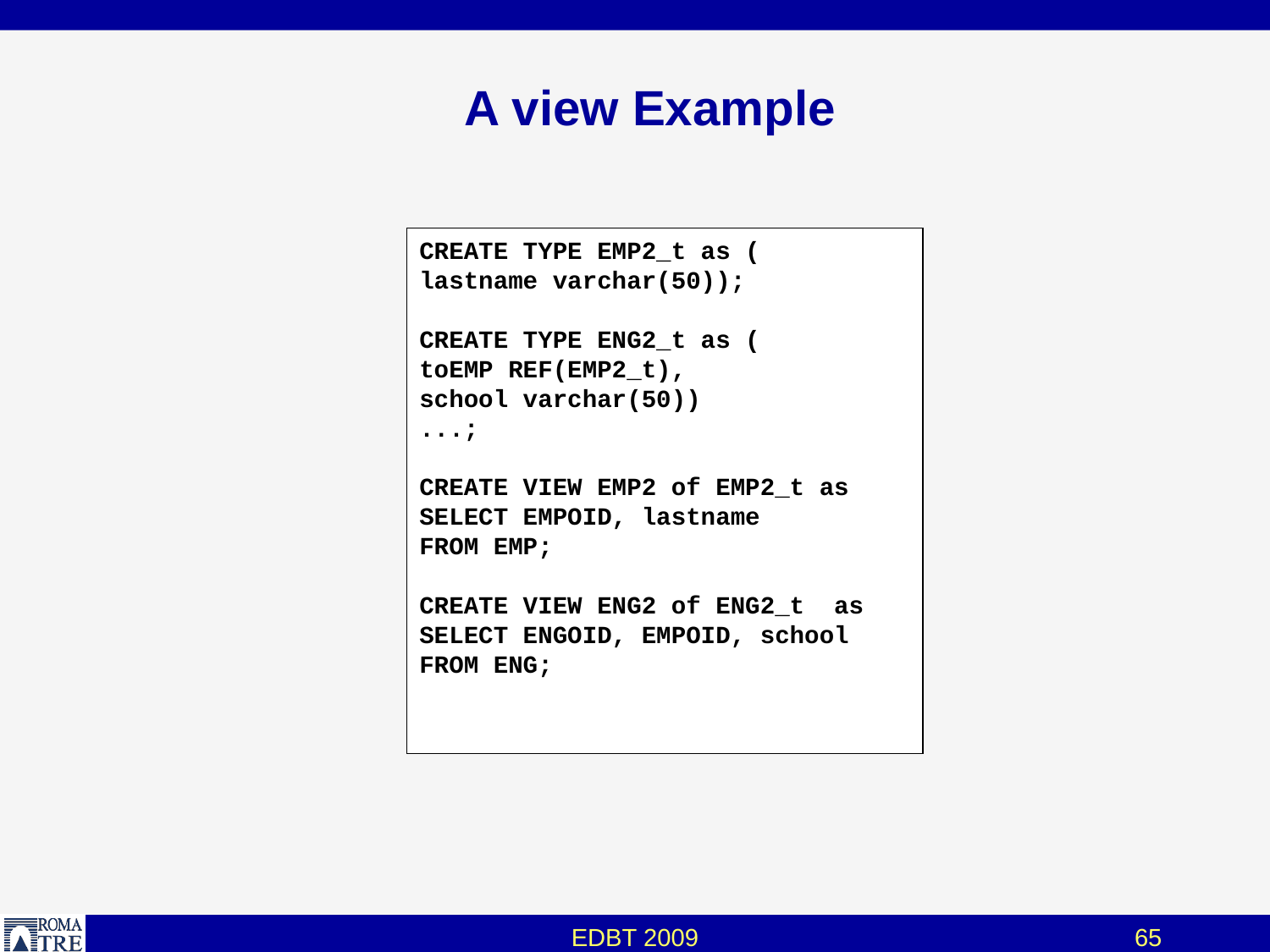

# A view Example
CREATE TYPE EMP2_t as (
lastname varchar(50));

CREATE TYPE ENG2_t as (
toEMP REF(EMP2_t),
school varchar(50))
...;

CREATE VIEW EMP2 of EMP2_t as
SELECT EMPOID, lastname
FROM EMP;

CREATE VIEW ENG2 of ENG2_t  as
SELECT ENGOID, EMPOID, school
FROM ENG;
EDBT 2009
65